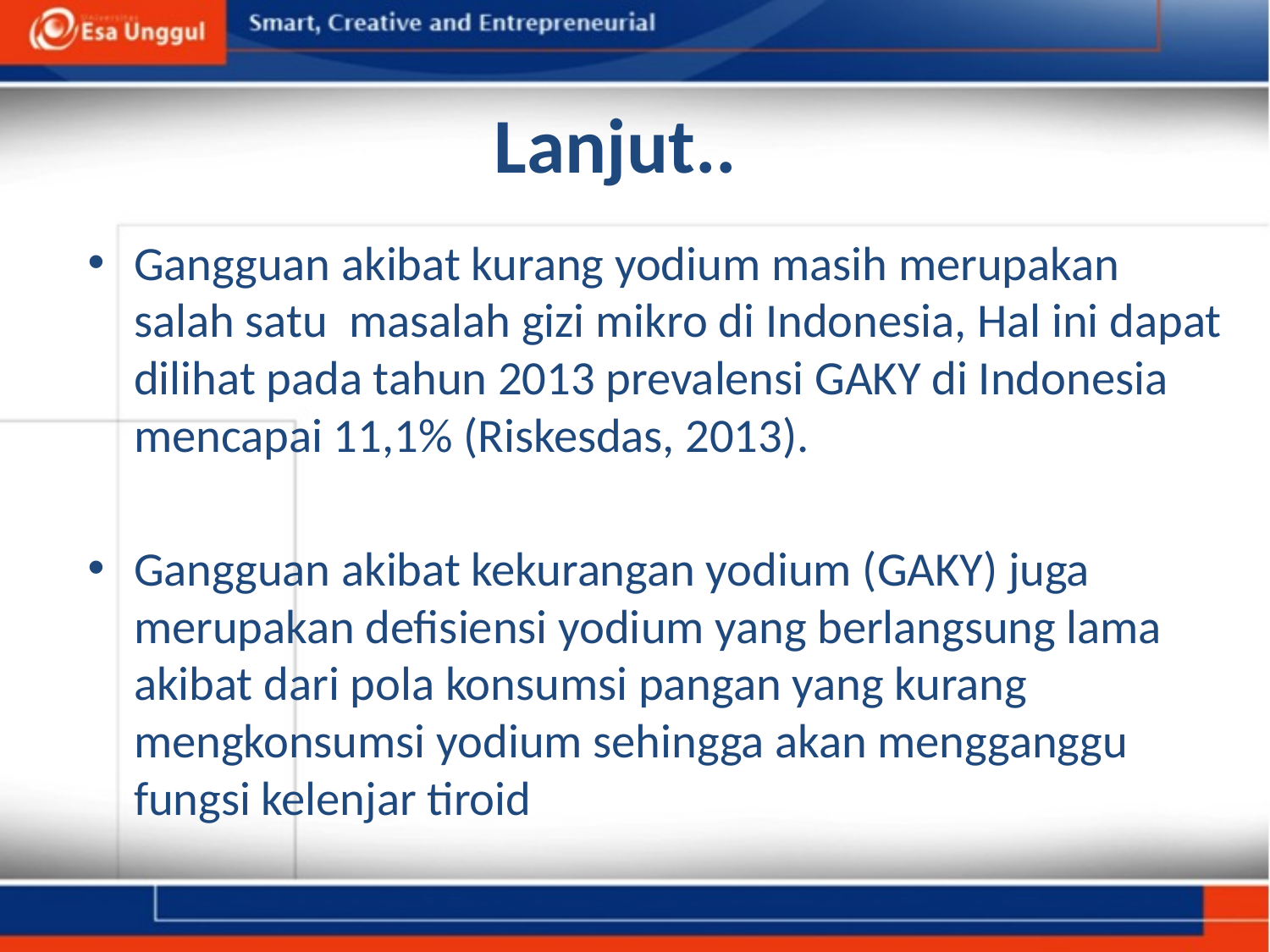

# Lanjut..
Gangguan akibat kurang yodium masih merupakan salah satu  masalah gizi mikro di Indonesia, Hal ini dapat dilihat pada tahun 2013 prevalensi GAKY di Indonesia mencapai 11,1% (Riskesdas, 2013).

Gangguan akibat kekurangan yodium (GAKY) juga merupakan defisiensi yodium yang berlangsung lama akibat dari pola konsumsi pangan yang kurang mengkonsumsi yodium sehingga akan mengganggu fungsi kelenjar tiroid